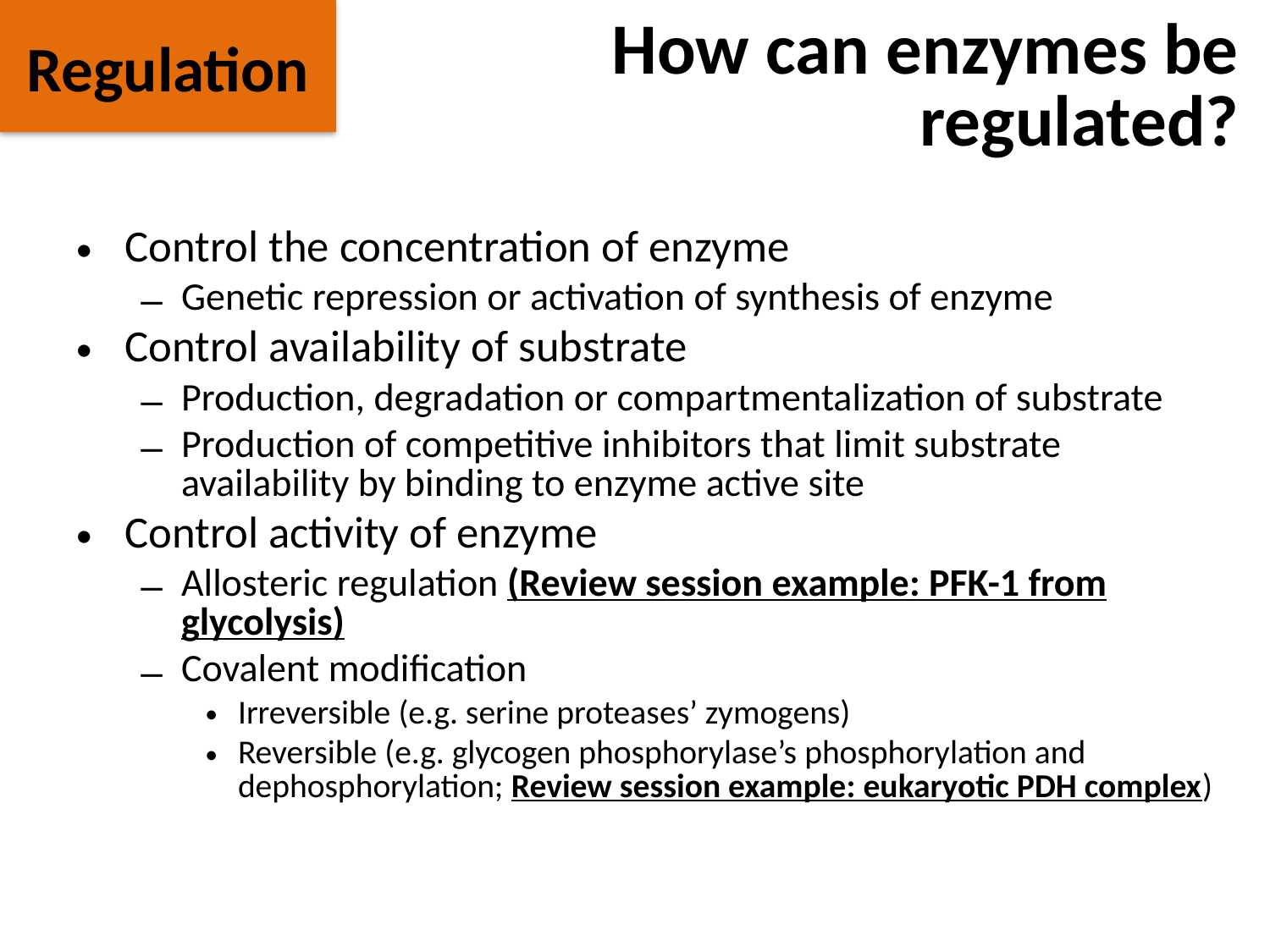

Regulation
# How can enzymes be regulated?
Control the concentration of enzyme
Genetic repression or activation of synthesis of enzyme
Control availability of substrate
Production, degradation or compartmentalization of substrate
Production of competitive inhibitors that limit substrate availability by binding to enzyme active site
Control activity of enzyme
Allosteric regulation (Review session example: PFK-1 from glycolysis)
Covalent modification
Irreversible (e.g. serine proteases’ zymogens)
Reversible (e.g. glycogen phosphorylase’s phosphorylation and dephosphorylation; Review session example: eukaryotic PDH complex)